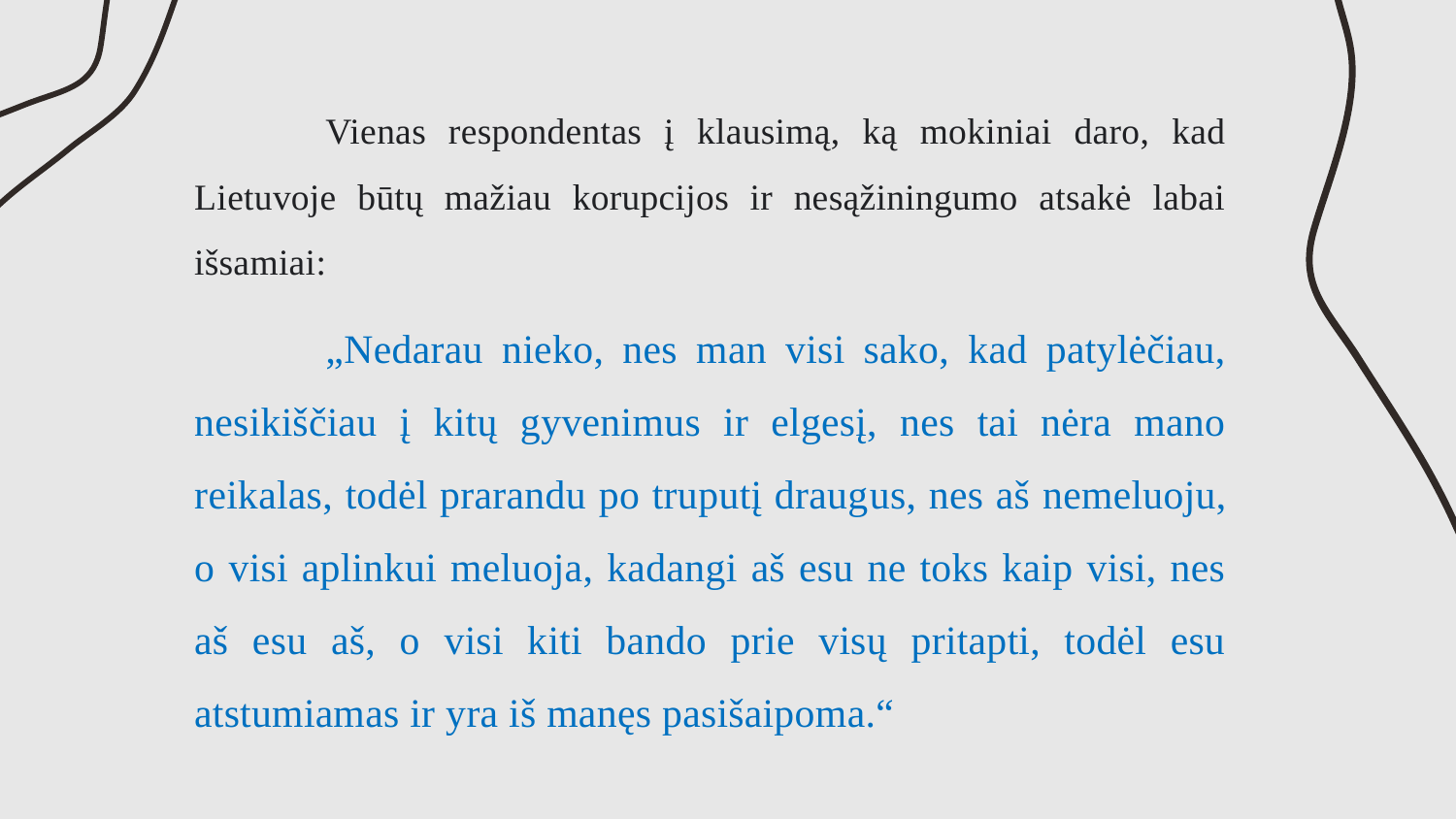

Vienas respondentas į klausimą, ką mokiniai daro, kad Lietuvoje būtų mažiau korupcijos ir nesąžiningumo atsakė labai išsamiai:
„Nedarau nieko, nes man visi sako, kad patylėčiau, nesikiščiau į kitų gyvenimus ir elgesį, nes tai nėra mano reikalas, todėl prarandu po truputį draugus, nes aš nemeluoju, o visi aplinkui meluoja, kadangi aš esu ne toks kaip visi, nes aš esu aš, o visi kiti bando prie visų pritapti, todėl esu atstumiamas ir yra iš manęs pasišaipoma.“